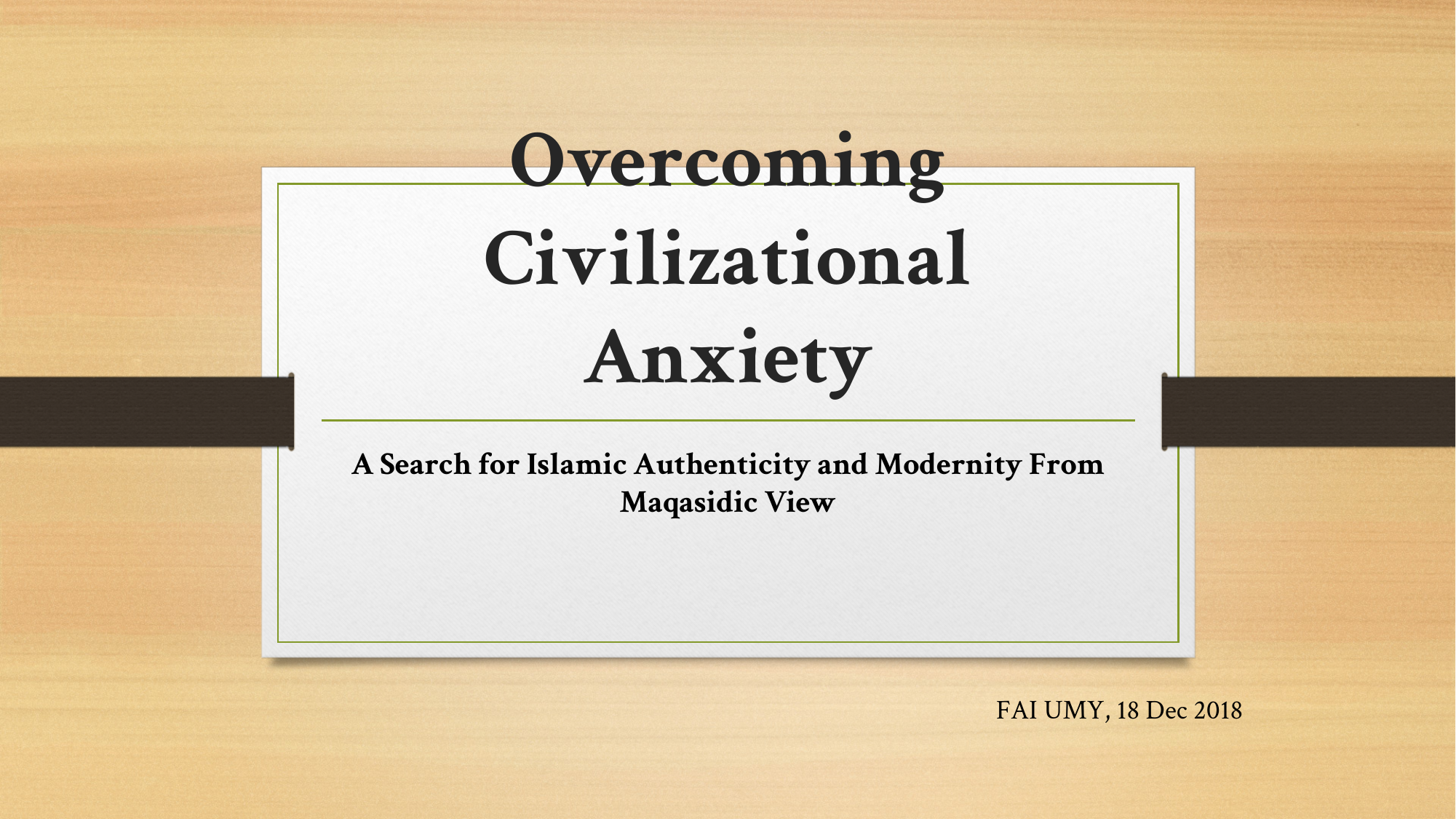

# Overcoming Civilizational Anxiety
A Search for Islamic Authenticity and Modernity From Maqasidic View
FAI UMY, 18 Dec 2018